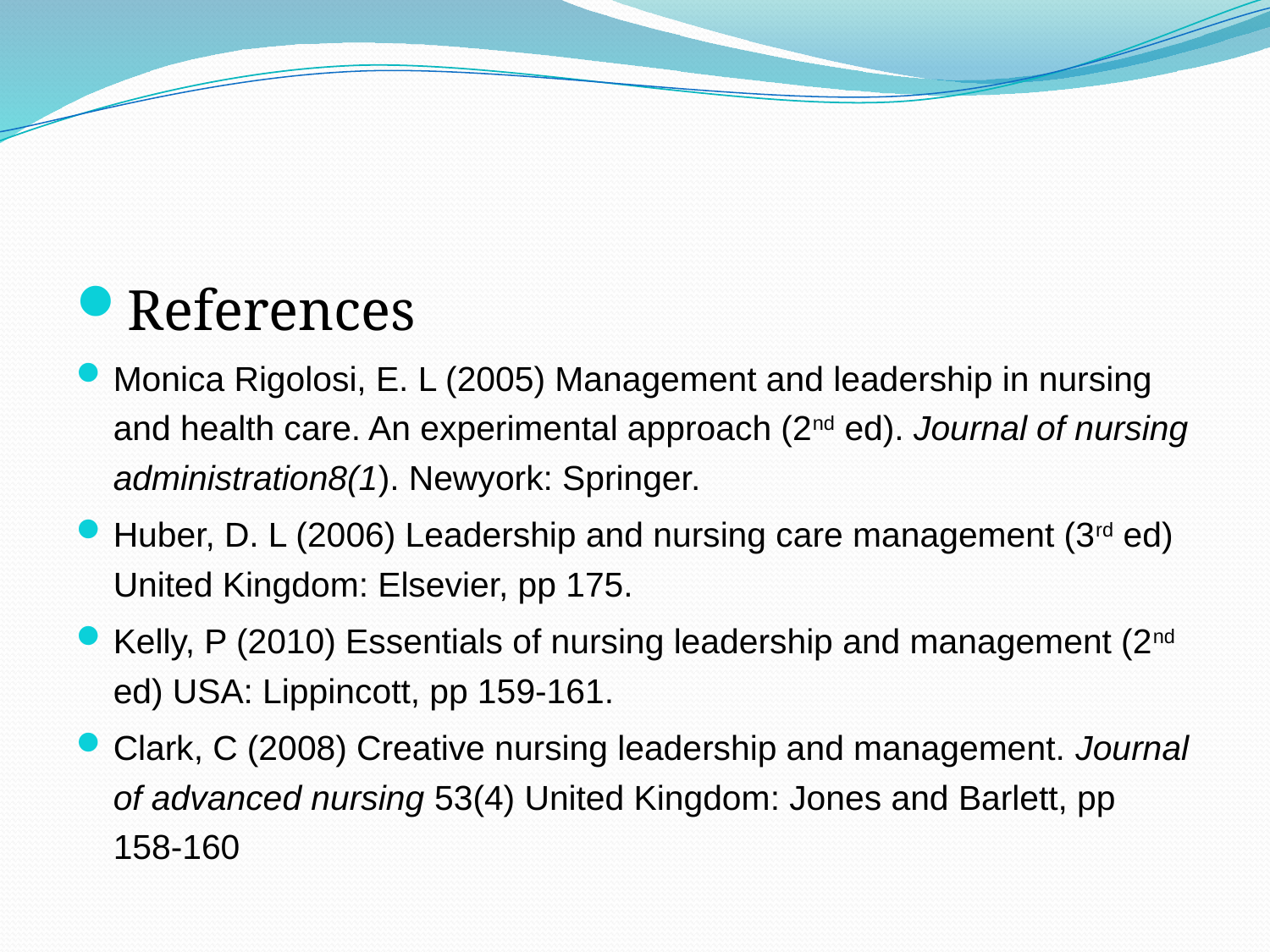

#
References
Monica Rigolosi, E. L (2005) Management and leadership in nursing and health care. An experimental approach (2nd ed). Journal of nursing administration8(1). Newyork: Springer.
Huber, D. L (2006) Leadership and nursing care management (3rd ed) United Kingdom: Elsevier, pp 175.
Kelly, P (2010) Essentials of nursing leadership and management (2nd ed) USA: Lippincott, pp 159-161.
Clark, C (2008) Creative nursing leadership and management. Journal of advanced nursing 53(4) United Kingdom: Jones and Barlett, pp 158-160